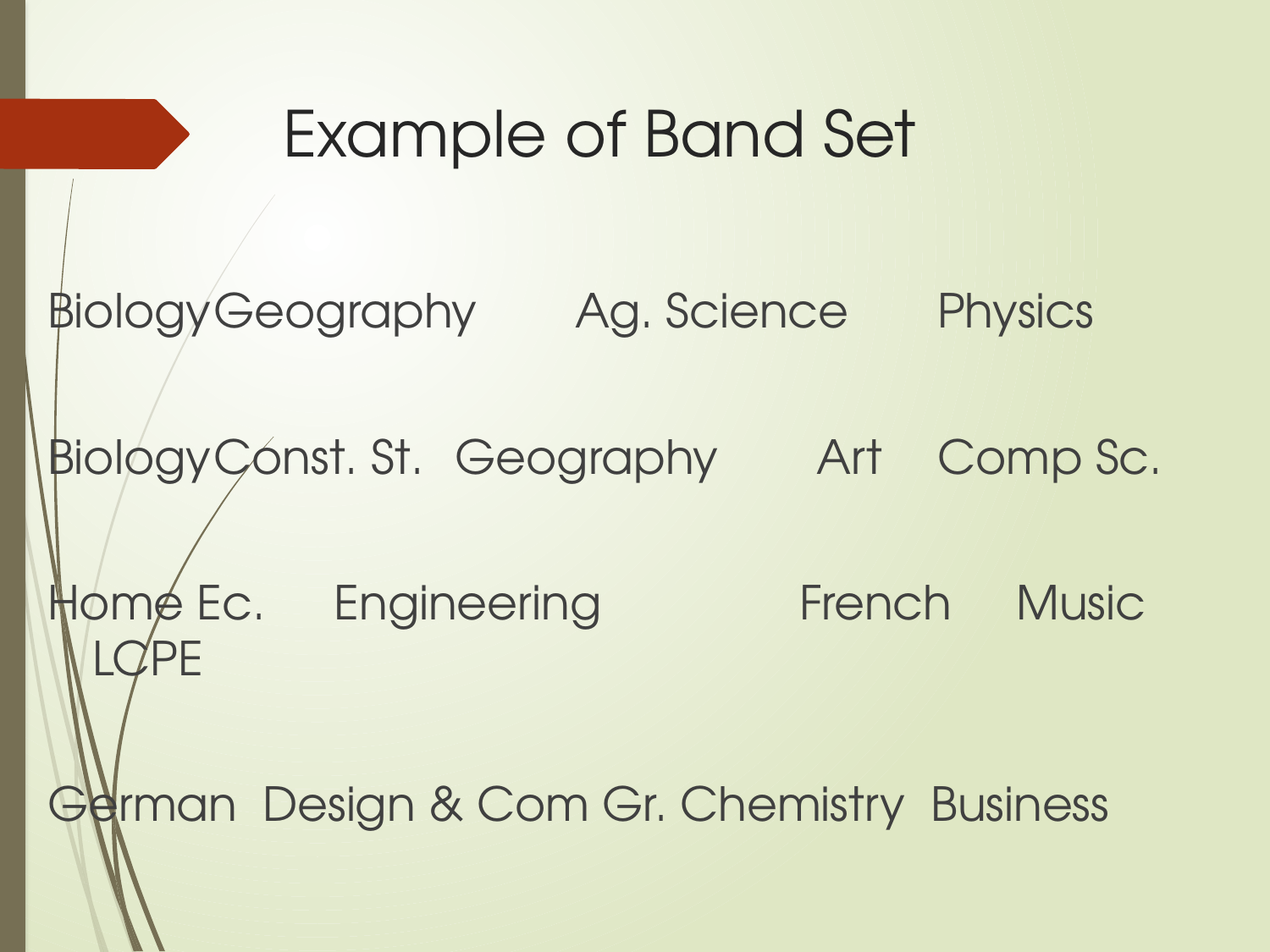

# Example of Band Set
Biology	Geography	Ag. Science		Physics

Biology	Const. St.	Geography	Art	Comp Sc.

Home Ec.	Engineering	        French     Music	LCPE

German  Design & Com Gr. Chemistry  Business